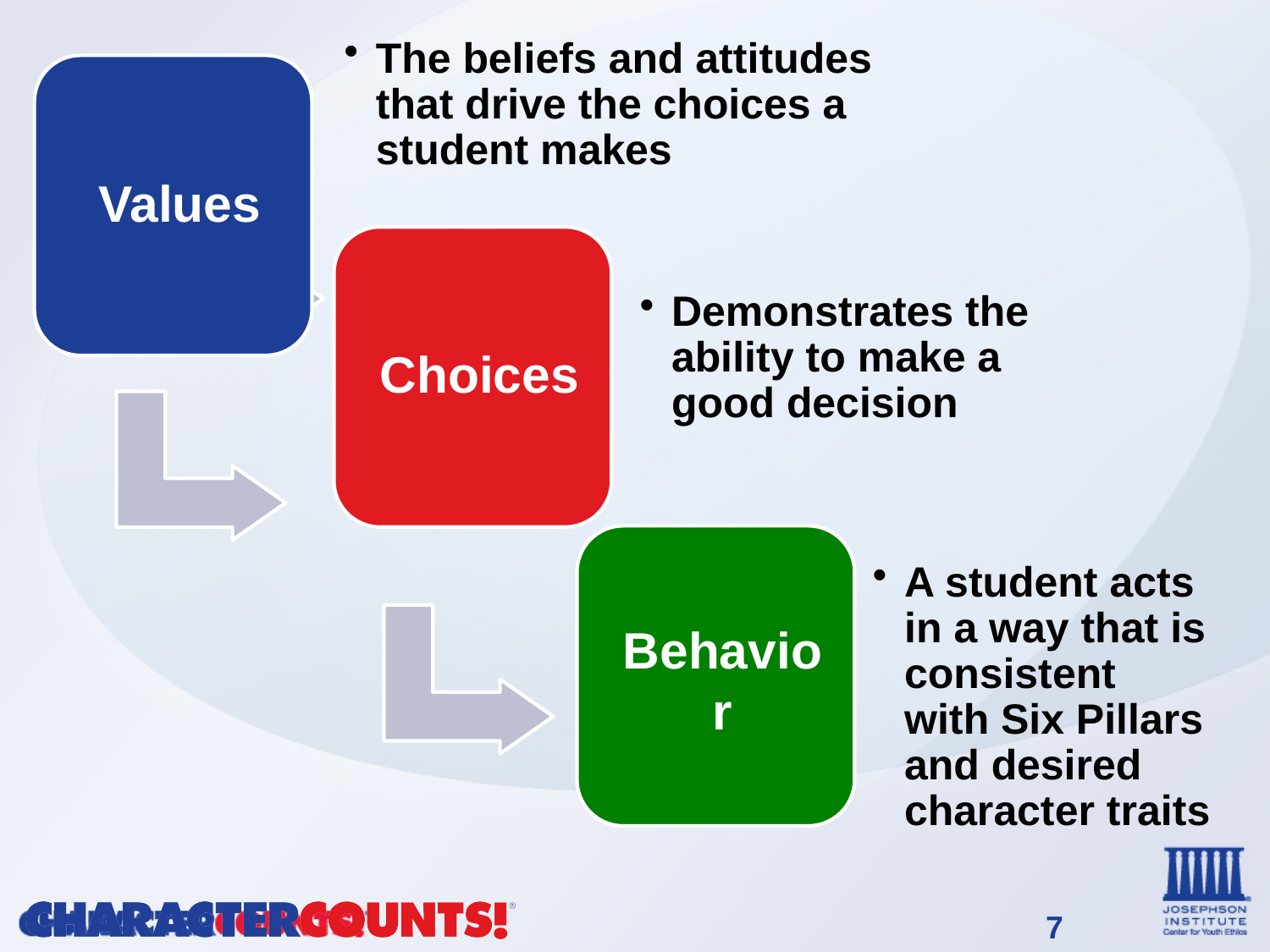

Values
The beliefs and attitudes that drive the choices a student makes
Choices
Demonstrates the ability to make a good decision

Behavior

A student acts in a way that is consistent with Six Pillars and desired character traits